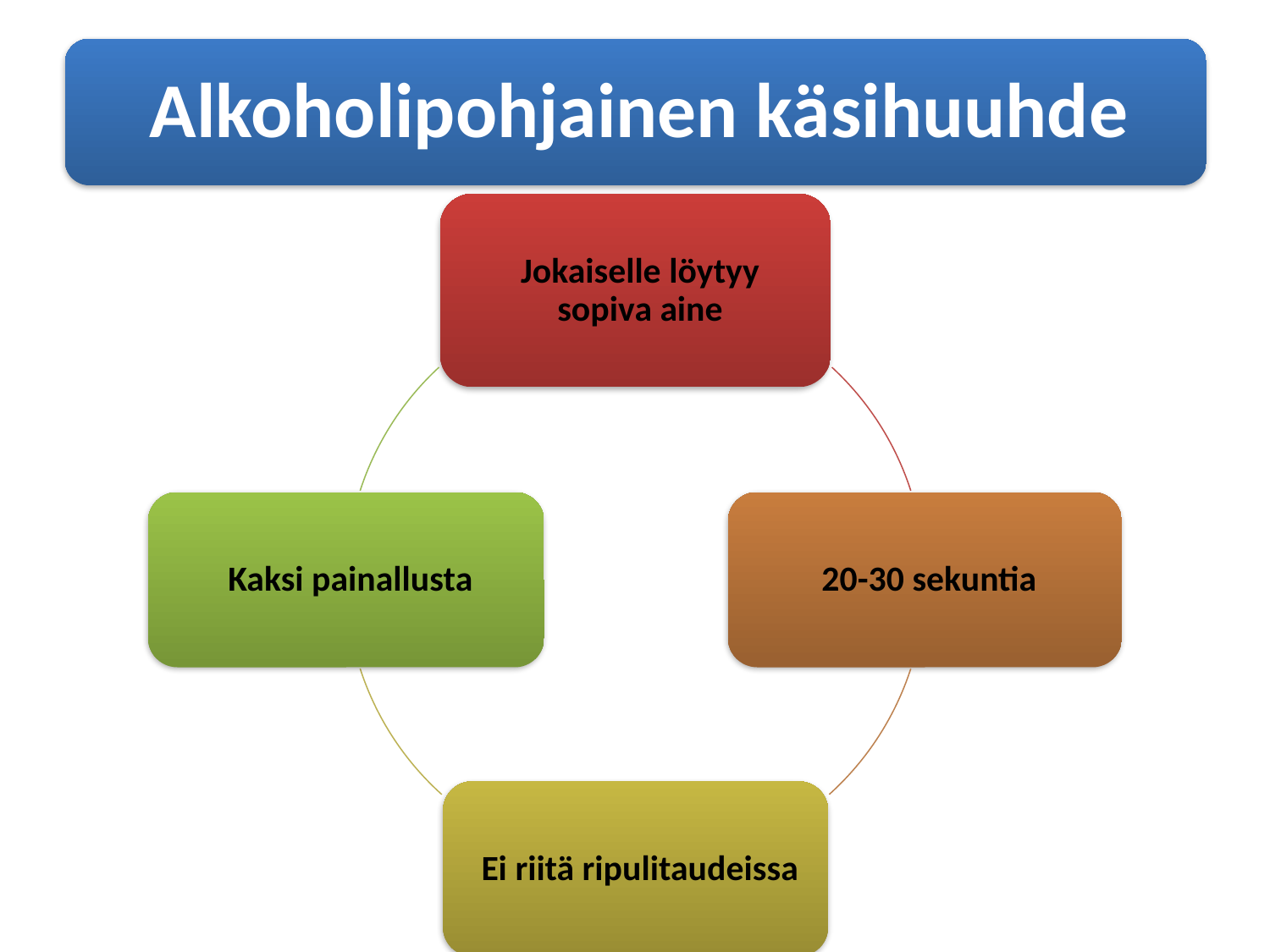

Alkoholipohjainen käsihuuhde
Jokaiselle löytyy sopiva aine
20-30 sekuntia
Ei riitä ripulitaudeissa
Kaksi painallusta